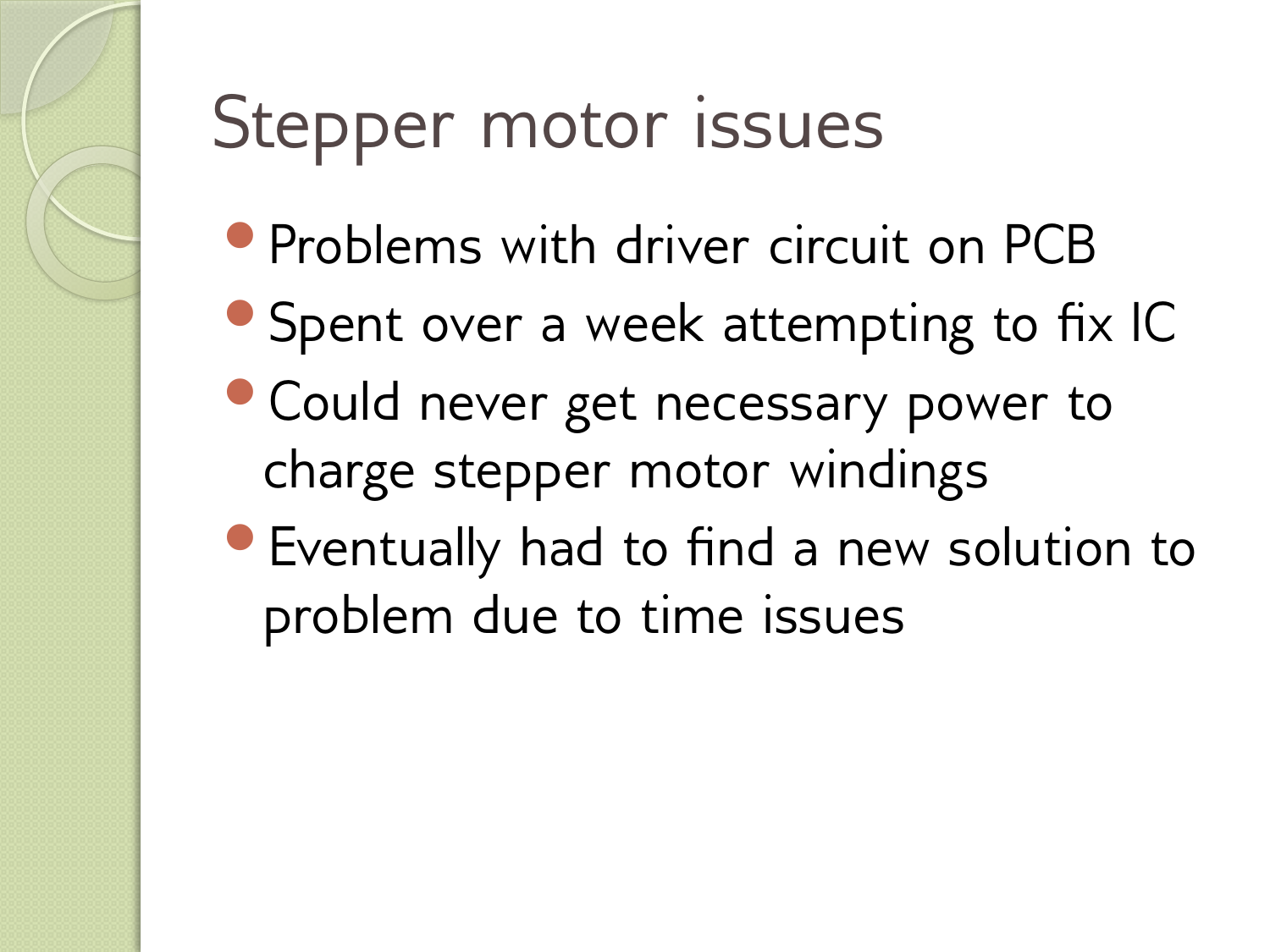

# Stepper motor issues
Problems with driver circuit on PCB
Spent over a week attempting to fix IC
Could never get necessary power to charge stepper motor windings
Eventually had to find a new solution to problem due to time issues